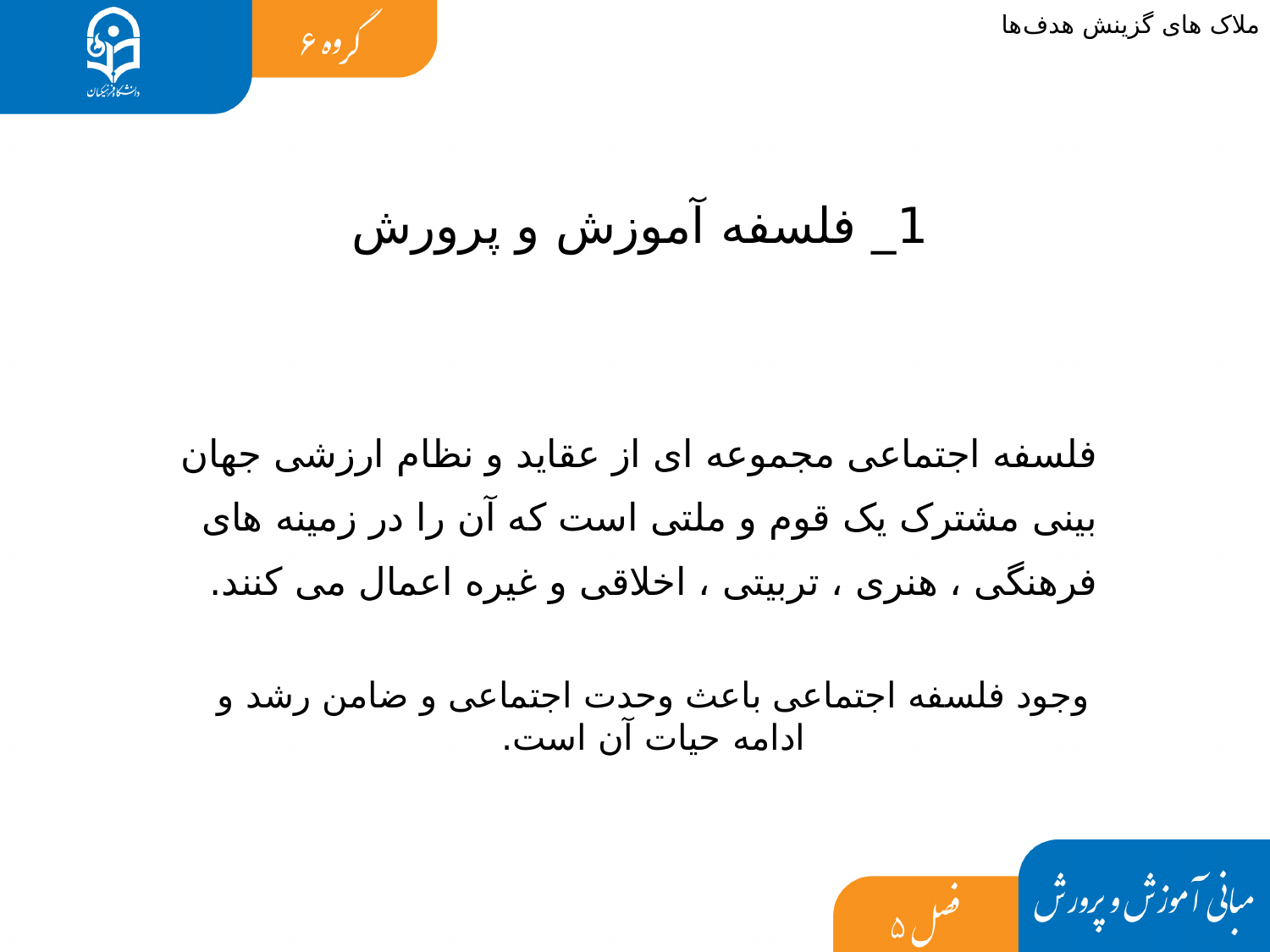

ملاک های گزینش هدف ها
1_ فلسفه آموزش و پرورش
فلسفه اجتماعی مجموعه ای از عقاید و نظام ارزشی جهان بینی مشترک یک قوم و ملتی است که آن را در زمینه های فرهنگی ، هنری ، تربیتی ، اخلاقی و غیره اعمال می کنند.
وجود فلسفه اجتماعی باعث وحدت اجتماعی و ضامن رشد و ادامه حیات آن است.